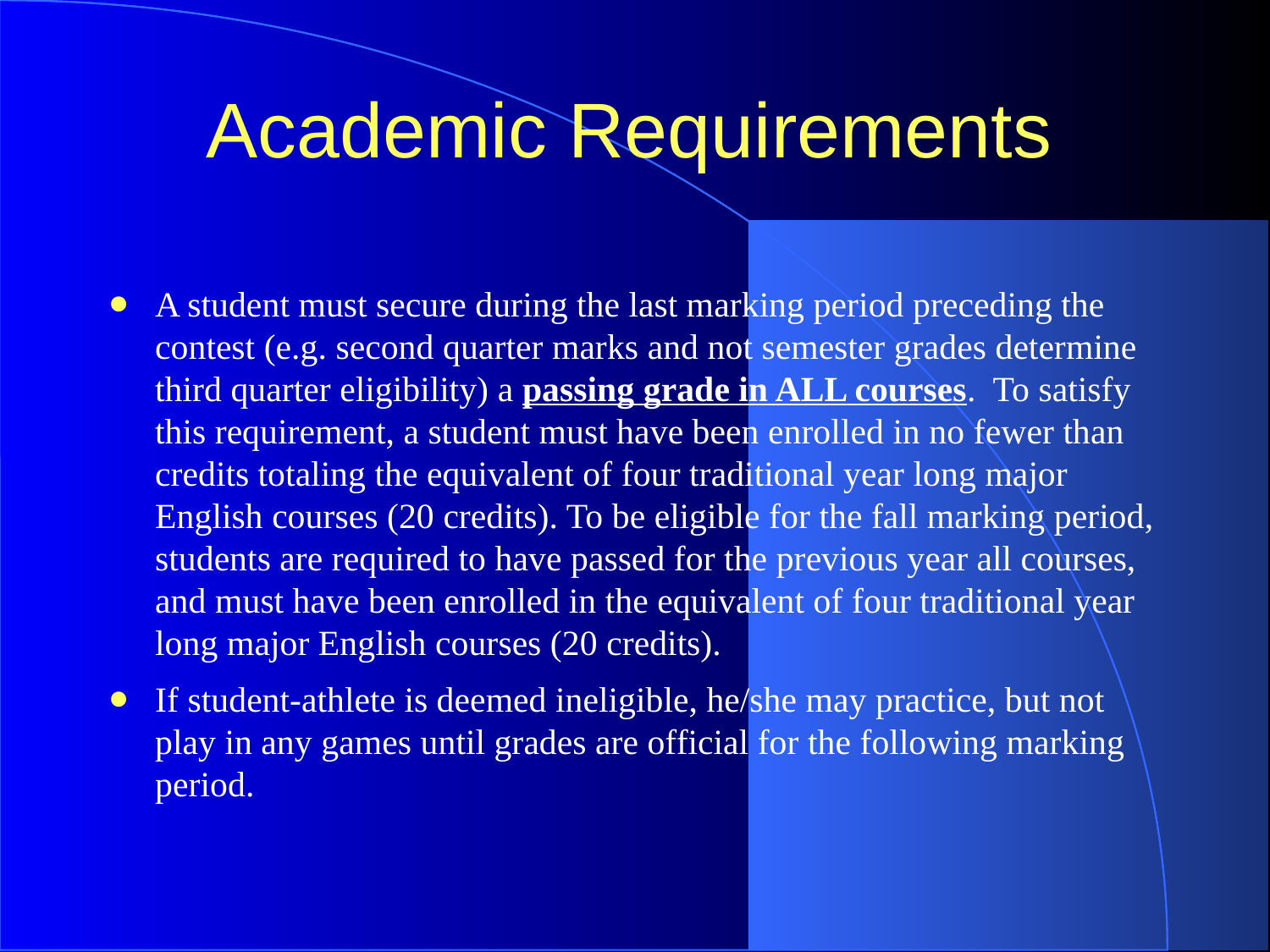

# Academic Requirements
A student must secure during the last marking period preceding the contest (e.g. second quarter marks and not semester grades determine third quarter eligibility) a passing grade in ALL courses.  To satisfy this requirement, a student must have been enrolled in no fewer than credits totaling the equivalent of four traditional year long major English courses (20 credits). To be eligible for the fall marking period, students are required to have passed for the previous year all courses, and must have been enrolled in the equivalent of four traditional year long major English courses (20 credits).
If student-athlete is deemed ineligible, he/she may practice, but not play in any games until grades are official for the following marking period.